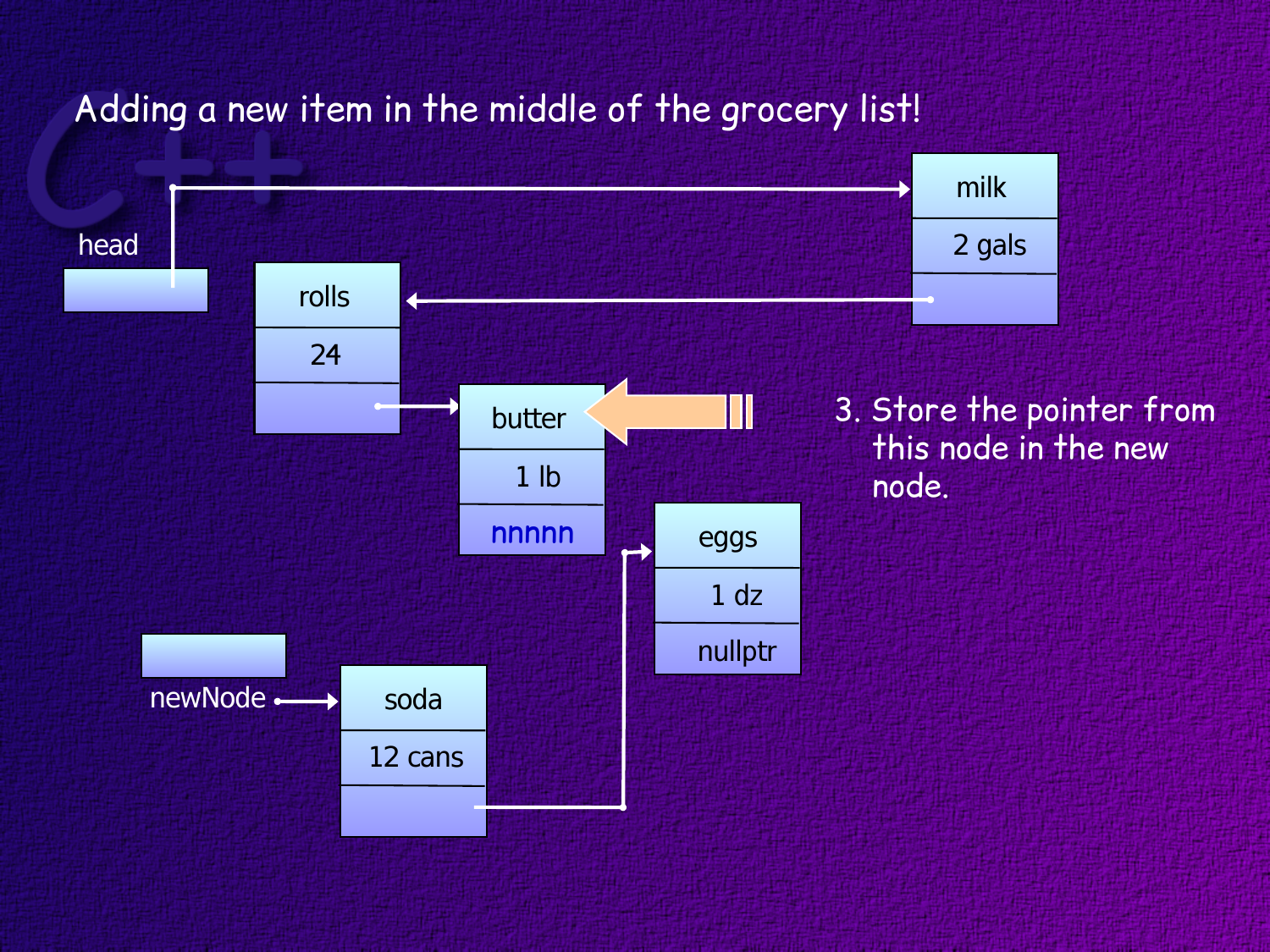

Adding a new item in the middle of the grocery list!

milk

2 gals
head

rolls

24

3. Store the pointer from
    this node in the new
    node.

butter

1 lb

nnnnn
eggs

1 dz

nullptr

newNode
soda

12 cans